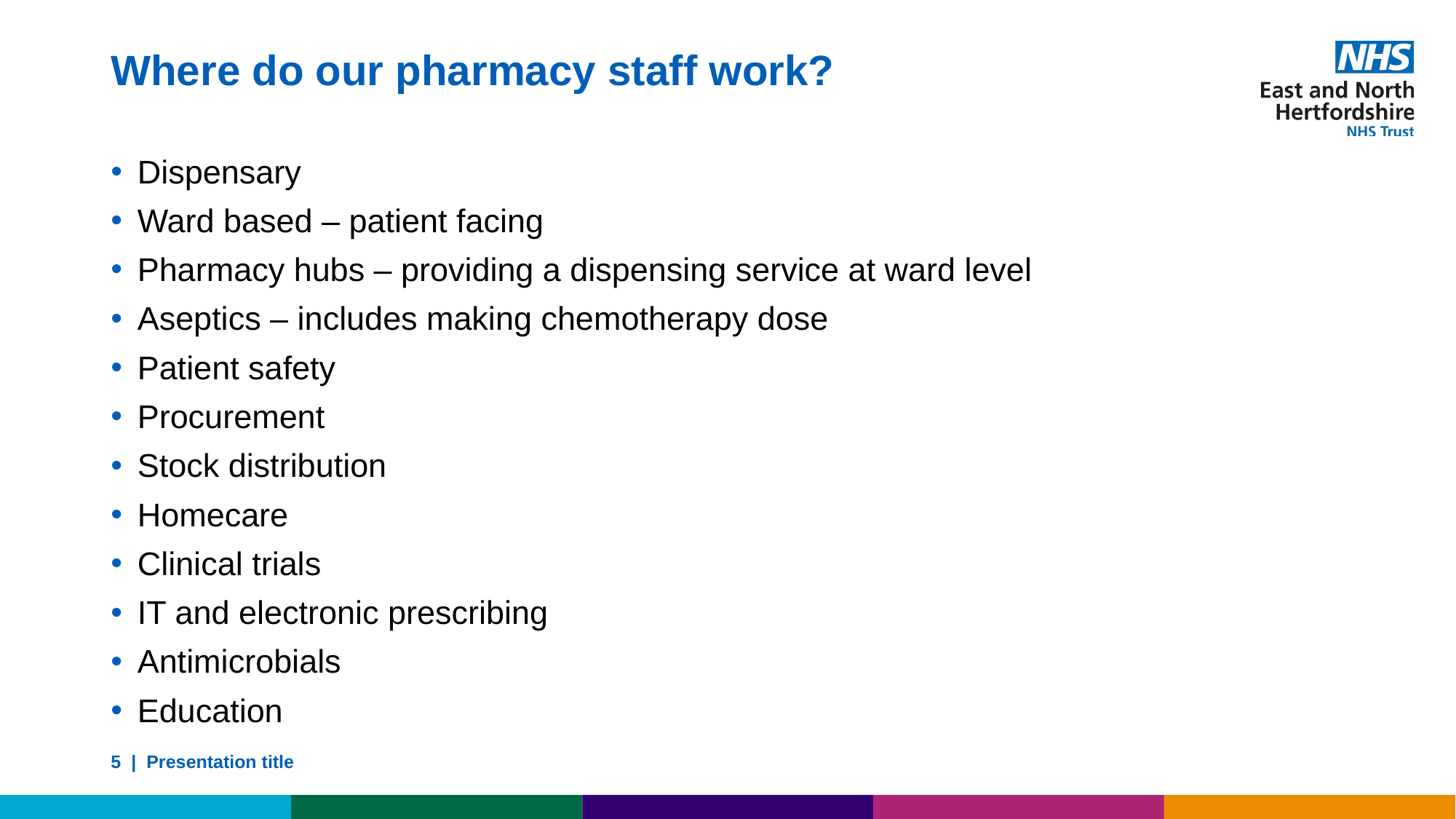

# Where do our pharmacy staff work?
Dispensary
Ward based – patient facing
Pharmacy hubs – providing a dispensing service at ward level
Aseptics – includes making chemotherapy dose
Patient safety
Procurement
Stock distribution
Homecare
Clinical trials
IT and electronic prescribing
Antimicrobials
Education
5